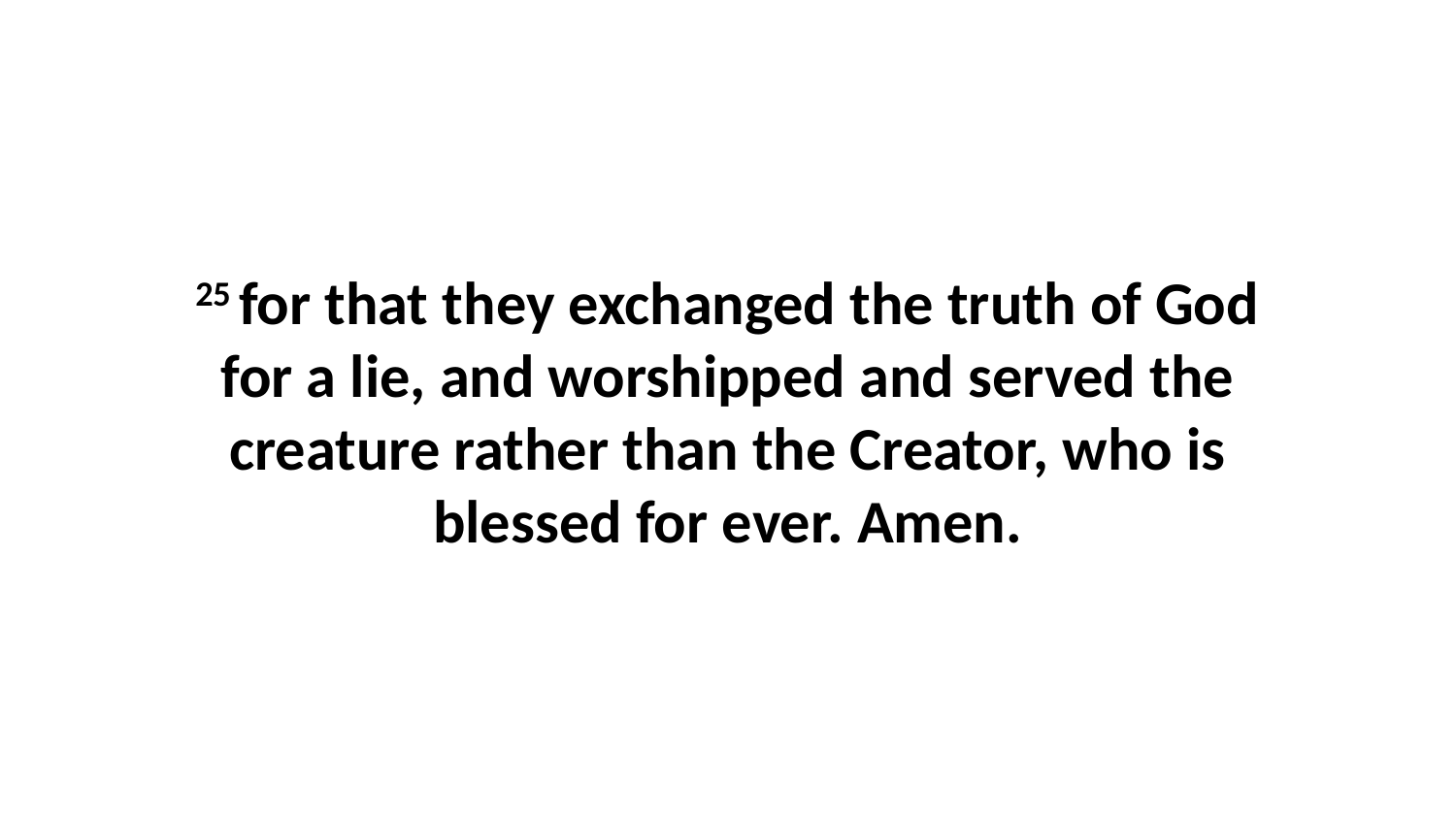

25 for that they exchanged the truth of God for a lie, and worshipped and served the creature rather than the Creator, who is blessed for ever. Amen.